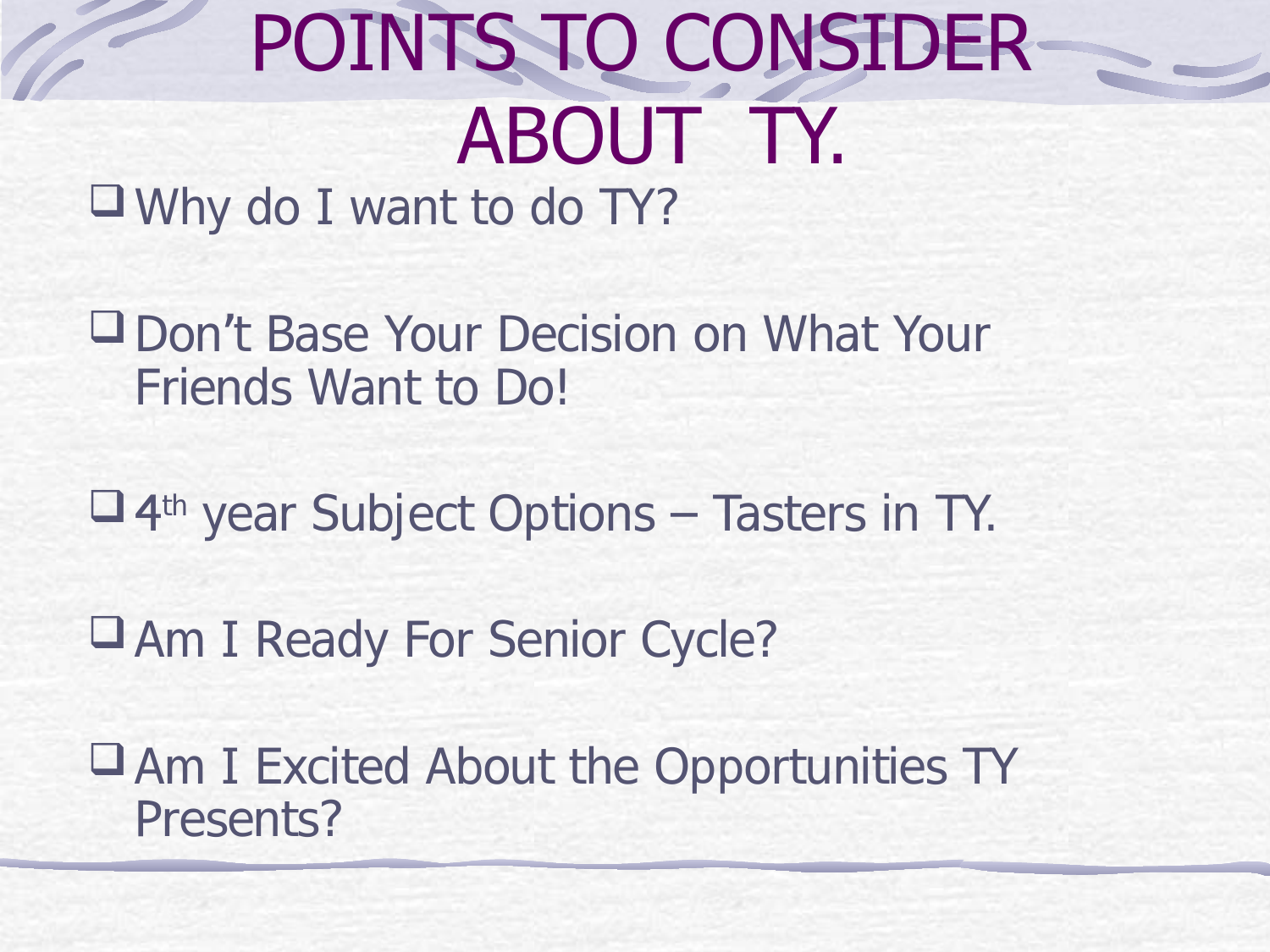

# POINTS TO CONSIDER ABOUT  TY.
Why do I want to do TY?

Don’t Base Your Decision on What Your Friends Want to Do!

4th year Subject Options – Tasters in TY.

Am I Ready For Senior Cycle?

Am I Excited About the Opportunities TY Presents?